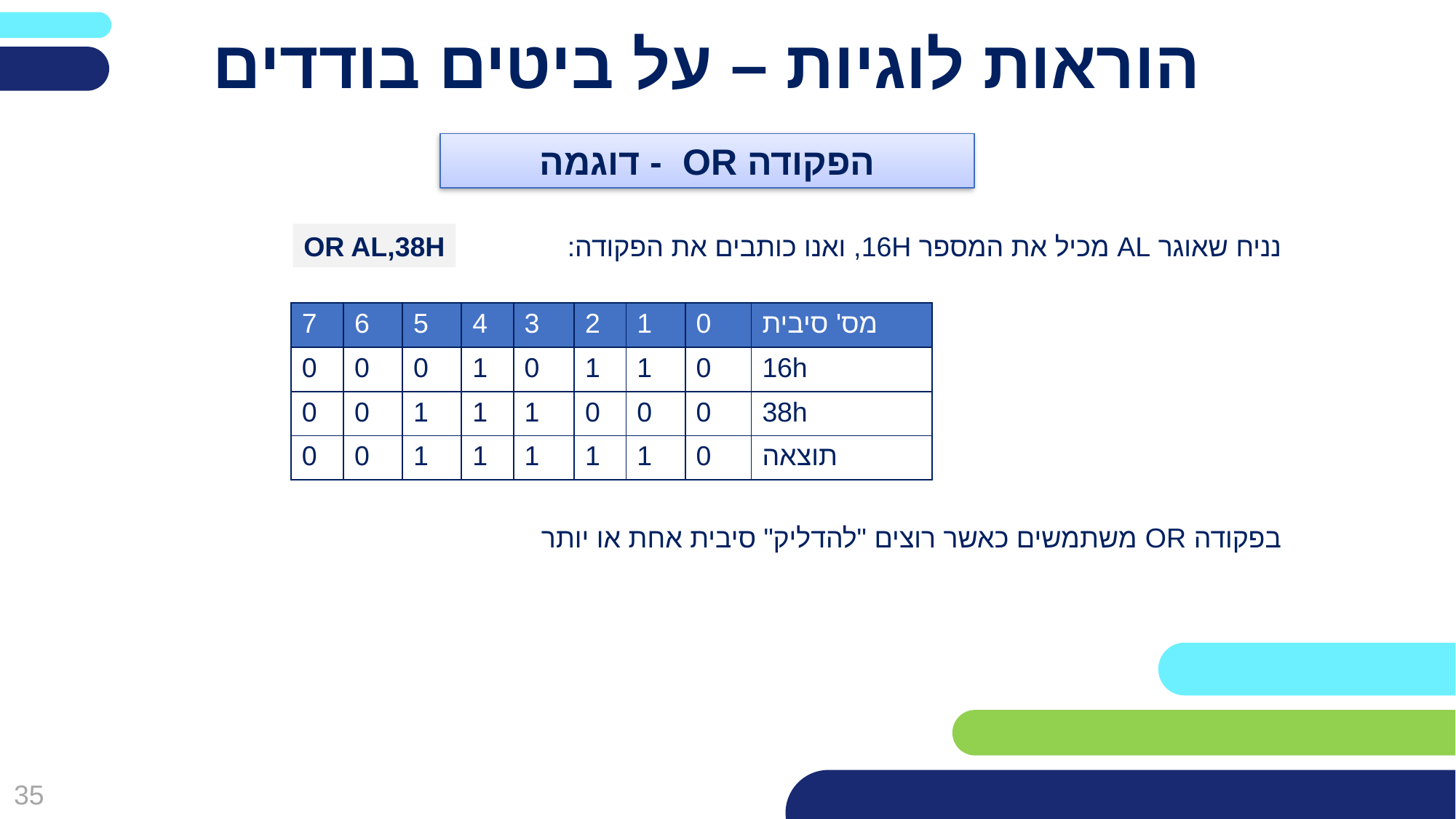

פריסה 2
(הפריסות שונות זו מזו במיקום תיבות הטקסט וגרפיקת הרקע,
ותוכלו לגוון ביניהן)
# הוראות לוגיות – על ביטים בודדים
הפקודה OR  - דוגמה
את השקופית הזו תוכלו לשכפל, על מנת ליצור שקופיות נוספות הזהות לה – אליהן תוכלו להכניס את התכנים.

כדי לשכפל אותה, לחצו עליה קליק ימיני בתפריט השקופיות בצד ובחרו
"שכפל שקופית" או "Duplicate Slide"
(מחקו ריבוע זה לאחר הקריאה)
נניח שאוגר AL מכיל את המספר 16H, ואנו כותבים את הפקודה:
OR AL,38H
| 7 | 6 | 5 | 4 | 3 | 2 | 1 | 0 | מס' סיבית |
| --- | --- | --- | --- | --- | --- | --- | --- | --- |
| 0 | 0 | 0 | 1 | 0 | 1 | 1 | 0 | 16h |
| 0 | 0 | 1 | 1 | 1 | 0 | 0 | 0 | 38h |
| 0 | 0 | 1 | 1 | 1 | 1 | 1 | 0 | תוצאה |
בפקודה OR משתמשים כאשר רוצים "להדליק" סיבית אחת או יותר